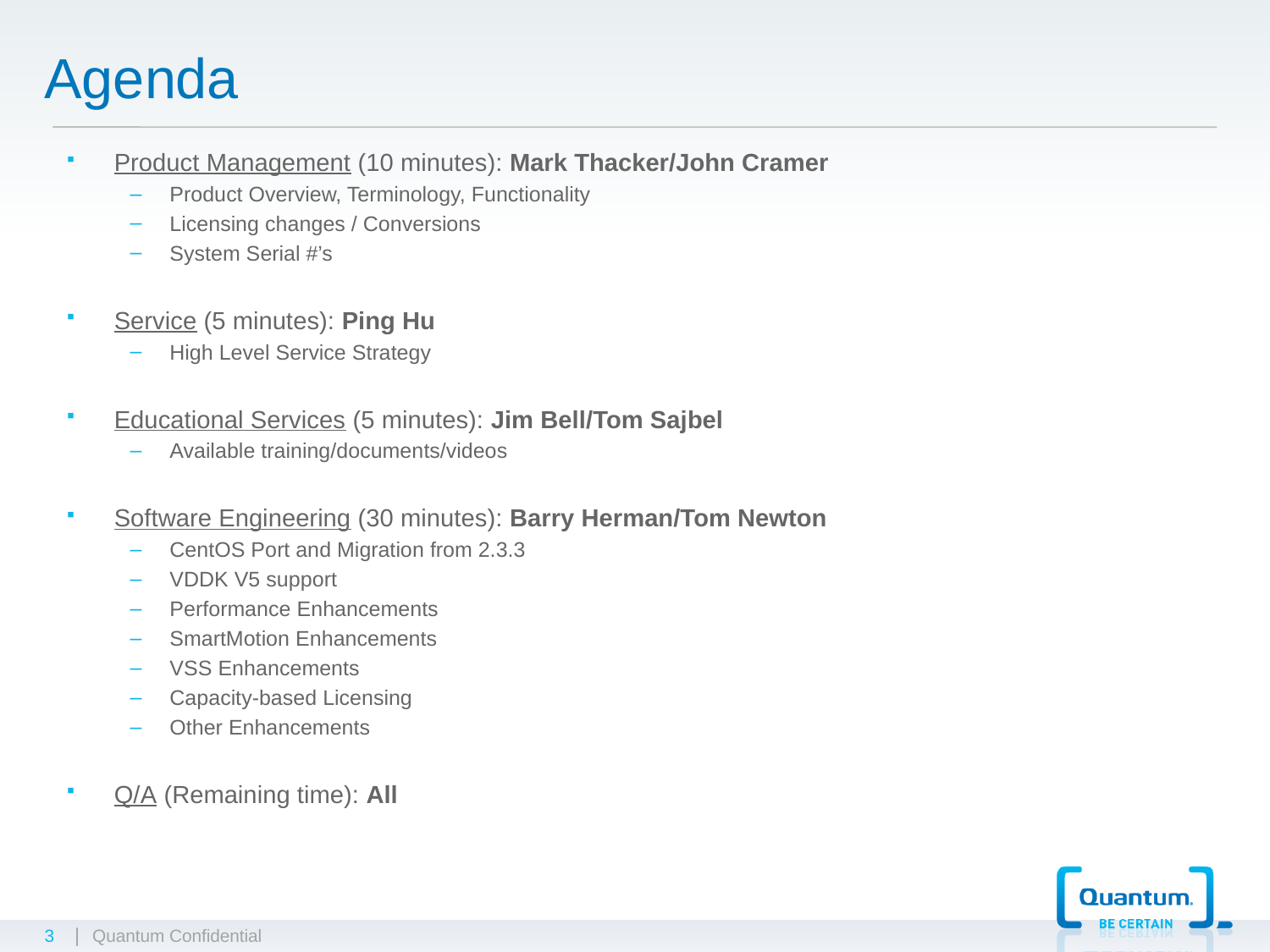

# Agenda
Product Management (10 minutes): Mark Thacker/John Cramer
Product Overview, Terminology, Functionality
Licensing changes / Conversions
System Serial #’s

Service (5 minutes): Ping Hu
High Level Service Strategy

Educational Services (5 minutes): Jim Bell/Tom Sajbel
Available training/documents/videos

Software Engineering (30 minutes): Barry Herman/Tom Newton
CentOS Port and Migration from 2.3.3
VDDK V5 support
Performance Enhancements
SmartMotion Enhancements
VSS Enhancements
Capacity-based Licensing
Other Enhancements

Q/A (Remaining time): All

3